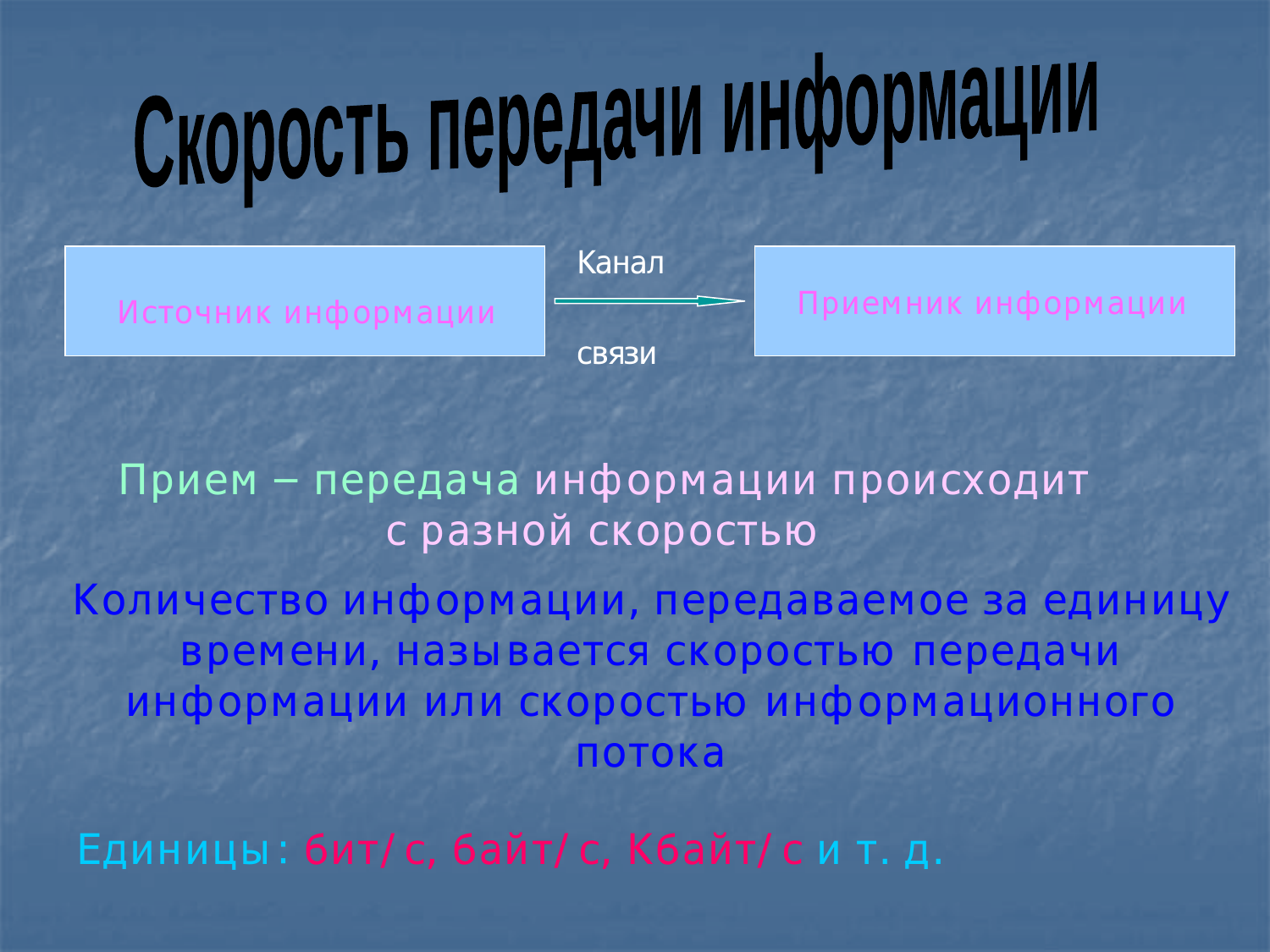

Скорость передачи информации
Канал

Приемник информации
Источник информации

связи
Прием – передача информации происходит с разной скоростью
Количество информации, передаваемое за единицу времени, называется скоростью передачи информации или скоростью информационного потока
Единицы: бит/c, байт/с, Кбайт/с и т. д.